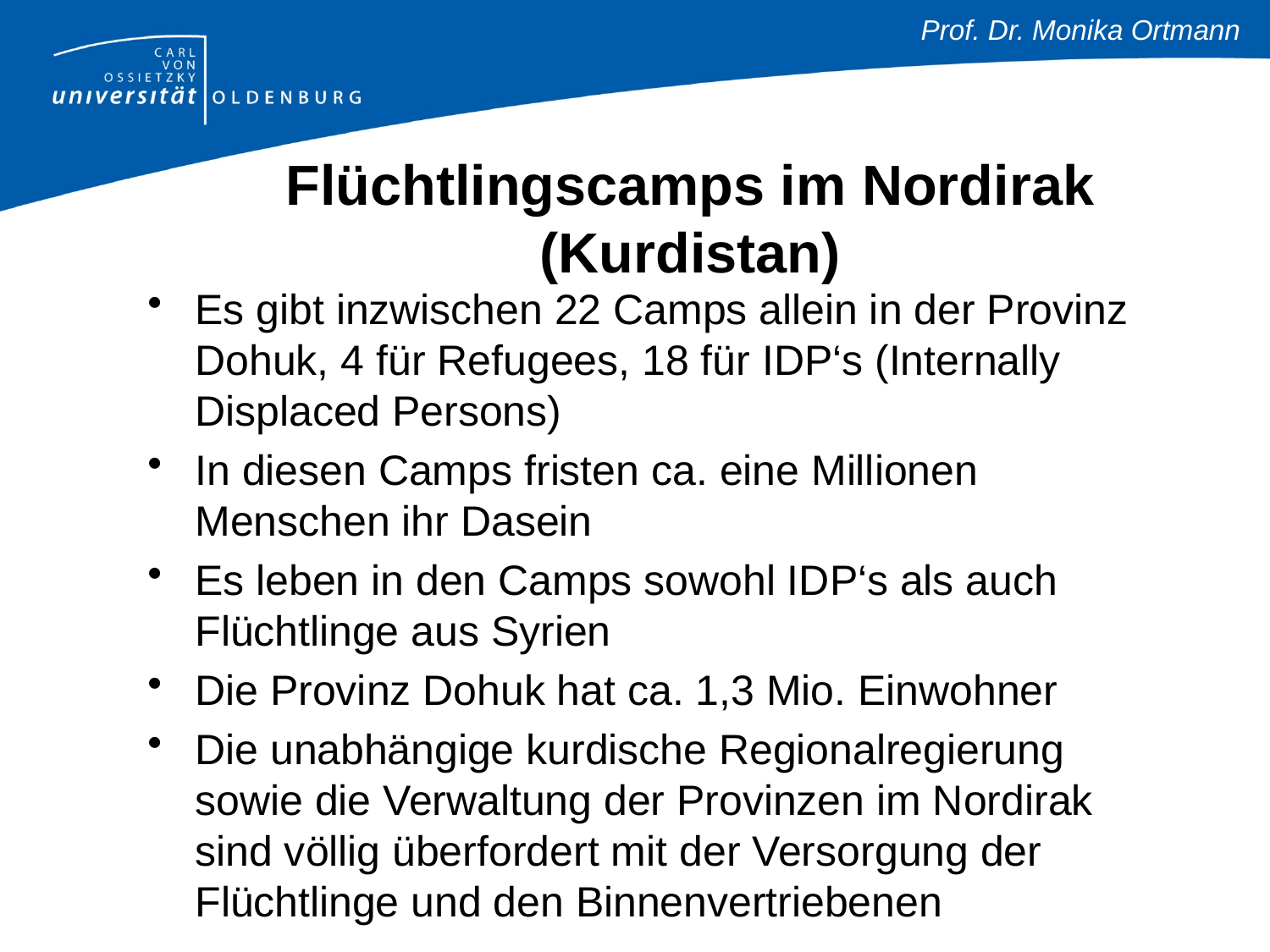

# Flüchtlingscamps im Nordirak (Kurdistan)
Es gibt inzwischen 22 Camps allein in der Provinz Dohuk, 4 für Refugees, 18 für IDP‘s (Internally Displaced Persons)
In diesen Camps fristen ca. eine Millionen Menschen ihr Dasein
Es leben in den Camps sowohl IDP‘s als auch Flüchtlinge aus Syrien
Die Provinz Dohuk hat ca. 1,3 Mio. Einwohner
Die unabhängige kurdische Regionalregierung sowie die Verwaltung der Provinzen im Nordirak sind völlig überfordert mit der Versorgung der Flüchtlinge und den Binnenvertriebenen